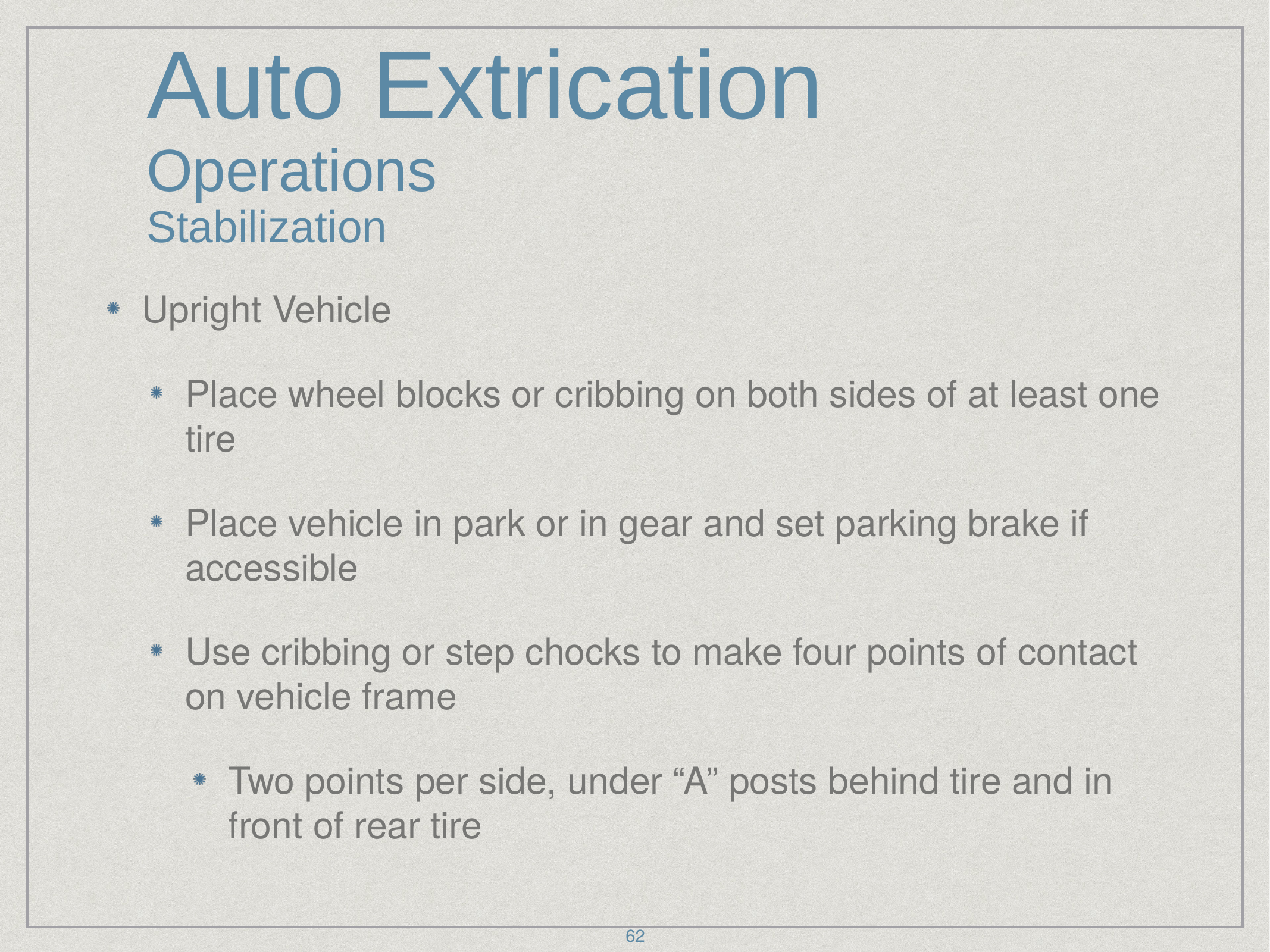

# Auto Extrication
Operations
Stabilization
Upright Vehicle
Place wheel blocks or cribbing on both sides of at least one tire
Place vehicle in park or in gear and set parking brake if accessible
Use cribbing or step chocks to make four points of contact on vehicle frame
Two points per side, under “A” posts behind tire and in front of rear tire
62